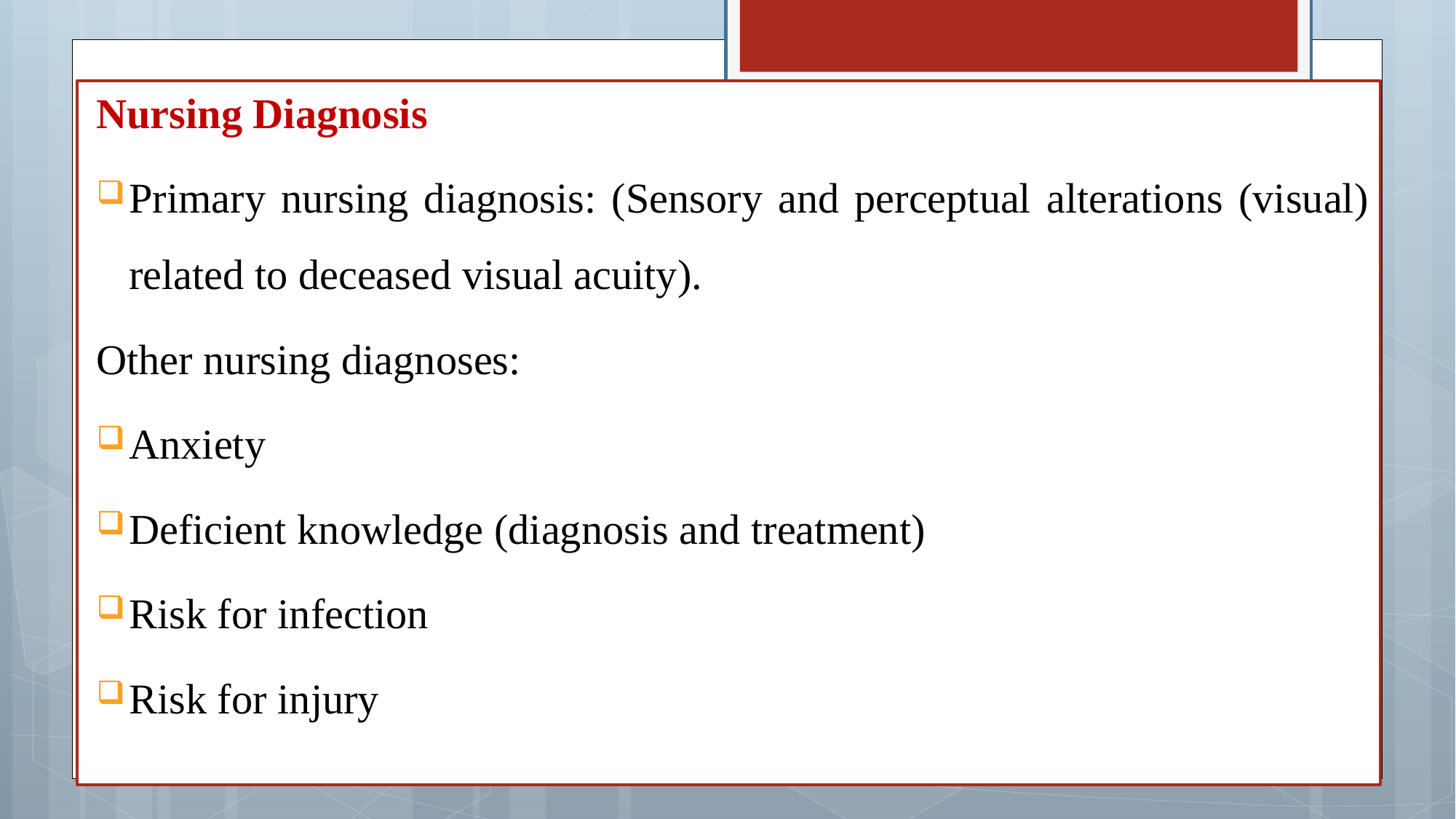

Nursing Diagnosis
Primary nursing diagnosis: (Sensory and perceptual alterations (visual) related to deceased visual acuity).
Other nursing diagnoses:
Anxiety
Deficient knowledge (diagnosis and treatment)
Risk for infection
Risk for injury